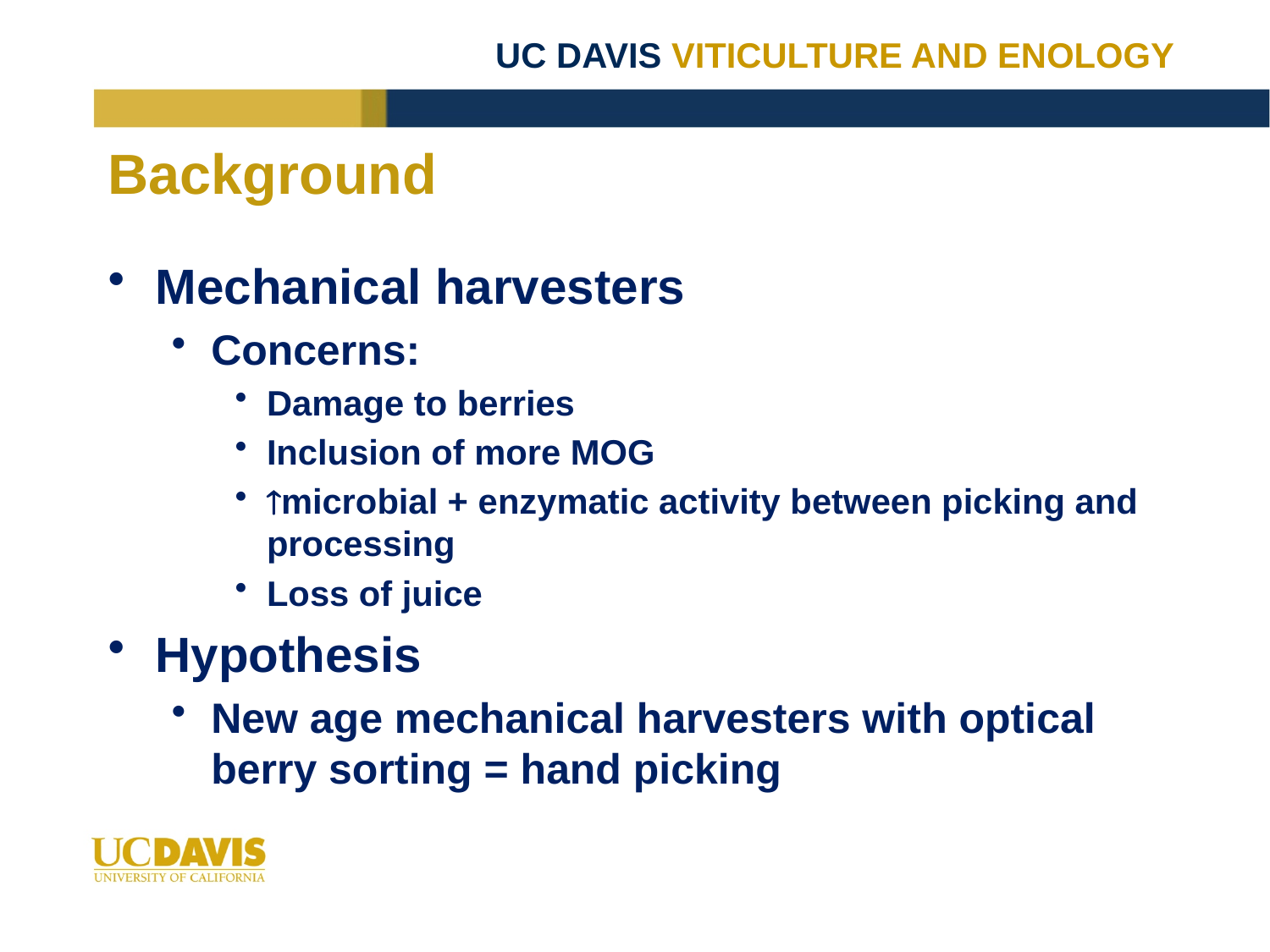

# Background
Mechanical harvesters
Concerns:
Damage to berries
Inclusion of more MOG
↑microbial + enzymatic activity between picking and processing
Loss of juice
Hypothesis
New age mechanical harvesters with optical berry sorting = hand picking